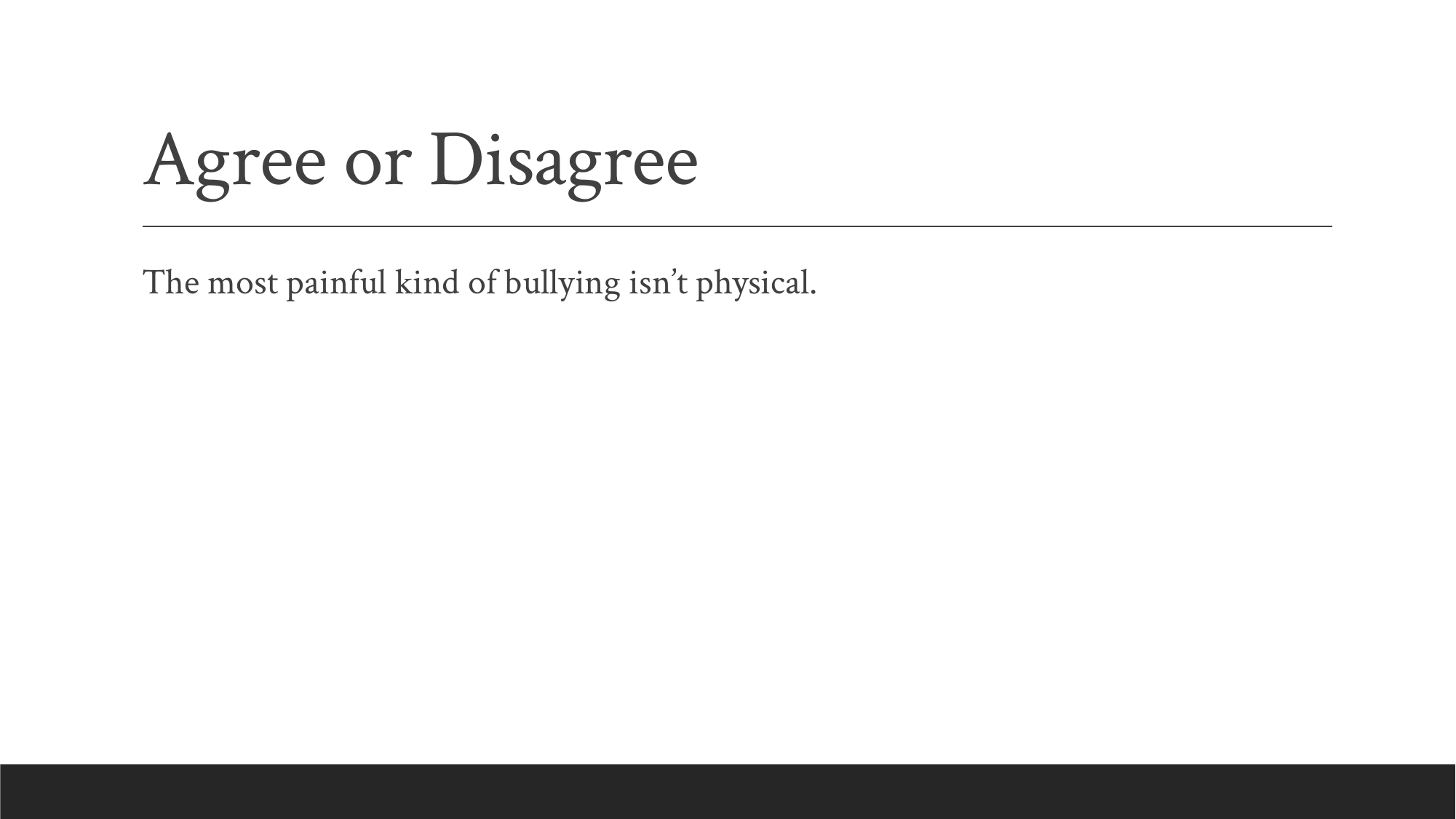

# Agree or Disagree
The most painful kind of bullying isn’t physical.